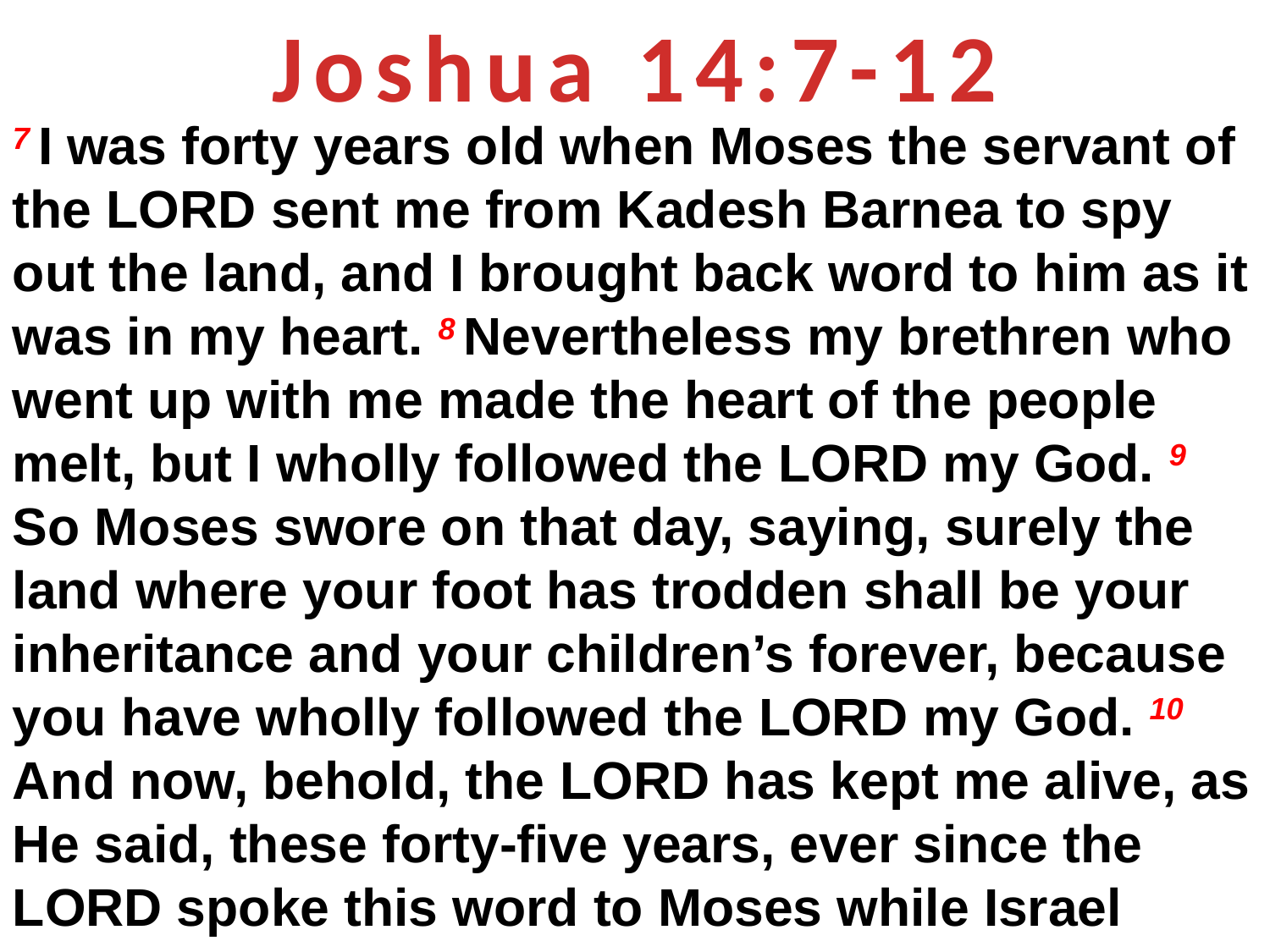

Joshua 14:7-12
7 I was forty years old when Moses the servant of the Lord sent me from Kadesh Barnea to spy out the land, and I brought back word to him as it was in my heart. 8 Nevertheless my brethren who went up with me made the heart of the people melt, but I wholly followed the Lord my God. 9 So Moses swore on that day, saying, surely the land where your foot has trodden shall be your inheritance and your children’s forever, because you have wholly followed the Lord my God. 10 And now, behold, the Lord has kept me alive, as He said, these forty-five years, ever since the Lord spoke this word to Moses while Israel